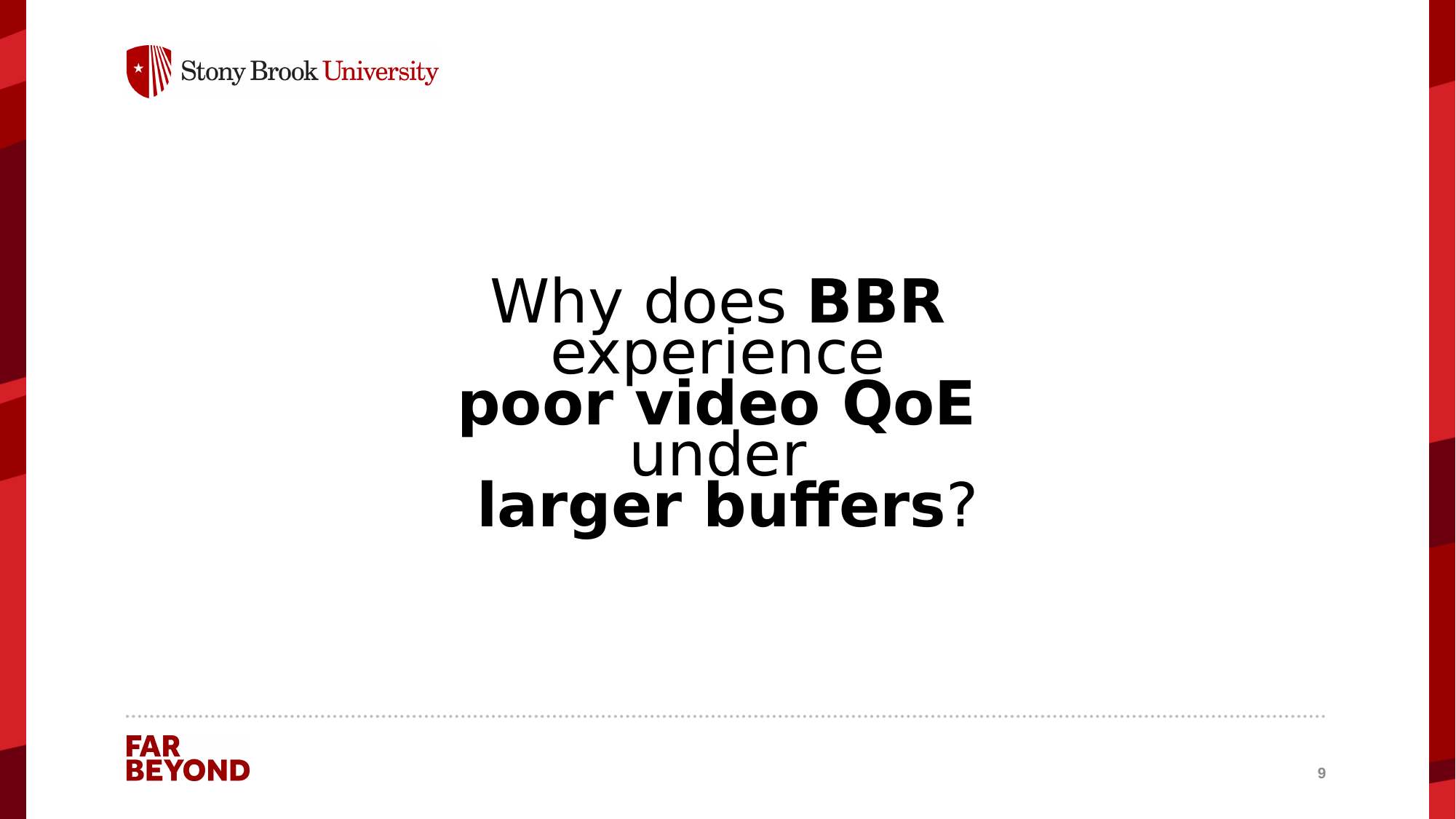

# Why does BBR experience poor video QoE under larger buffers?
9